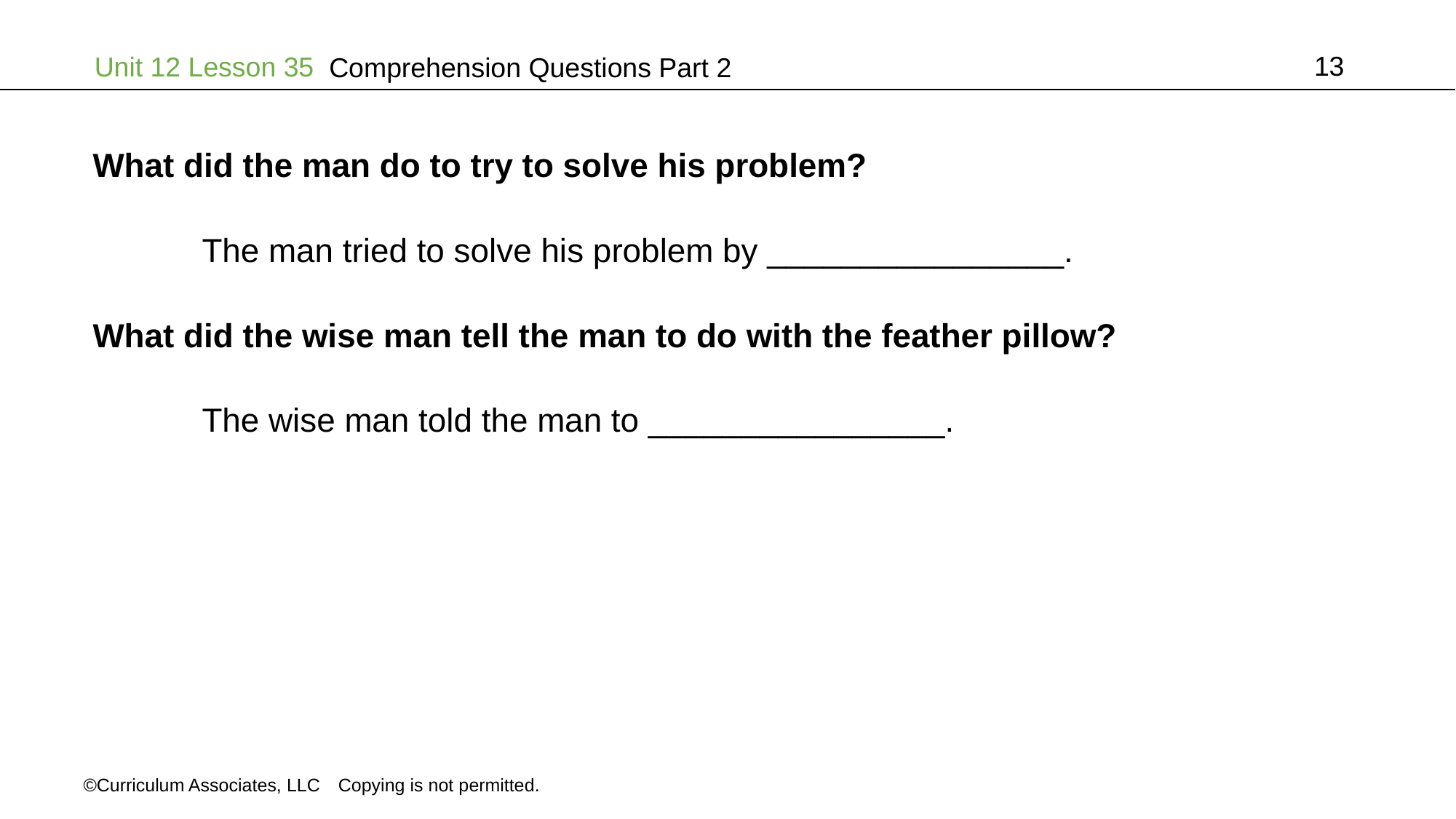

13
Comprehension Questions Part 2
What did the man do to try to solve his problem?
	The man tried to solve his problem by ________________.
What did the wise man tell the man to do with the feather pillow?
	The wise man told the man to ________________.